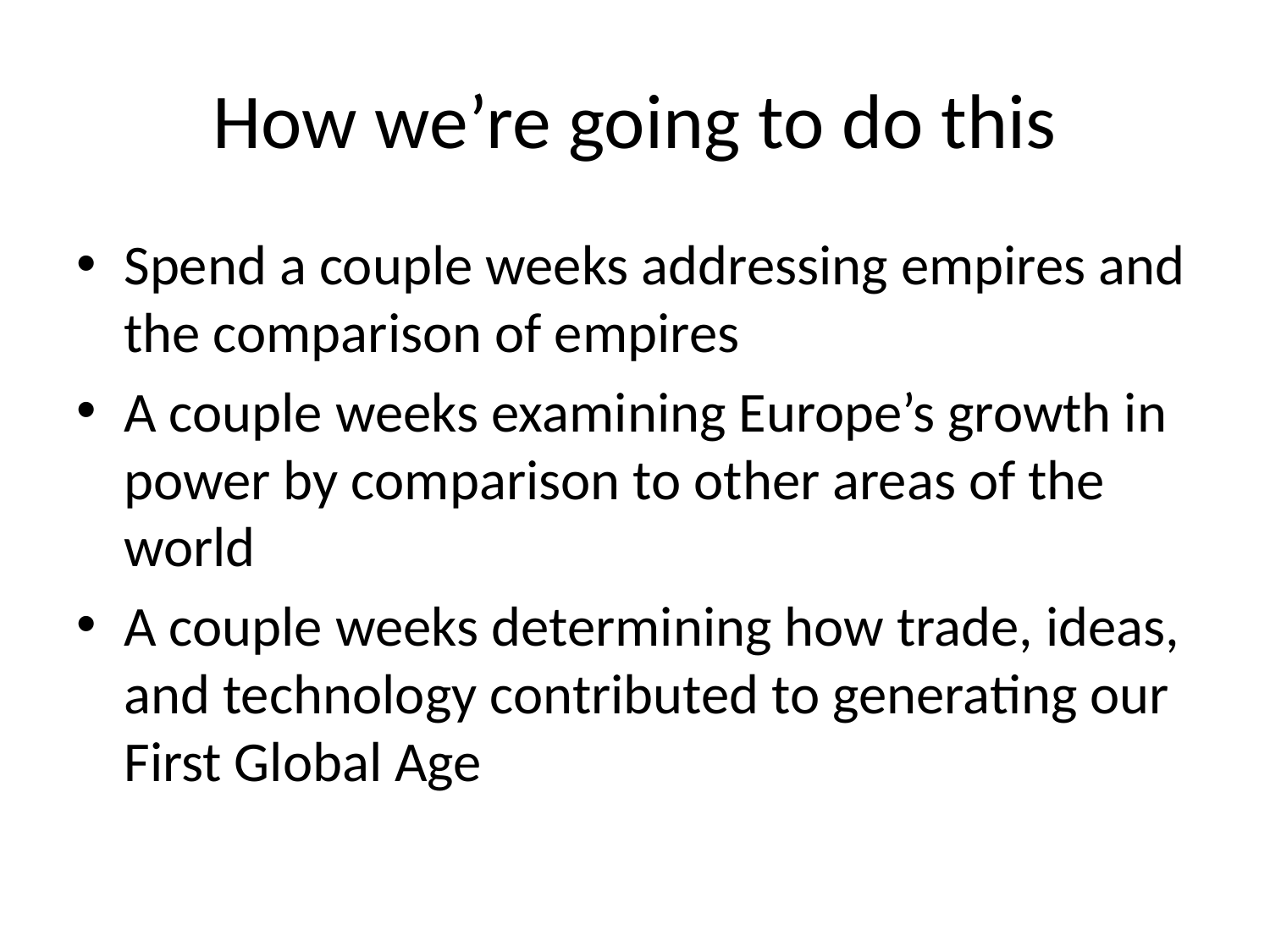

# How we’re going to do this
Spend a couple weeks addressing empires and the comparison of empires
A couple weeks examining Europe’s growth in power by comparison to other areas of the world
A couple weeks determining how trade, ideas, and technology contributed to generating our First Global Age